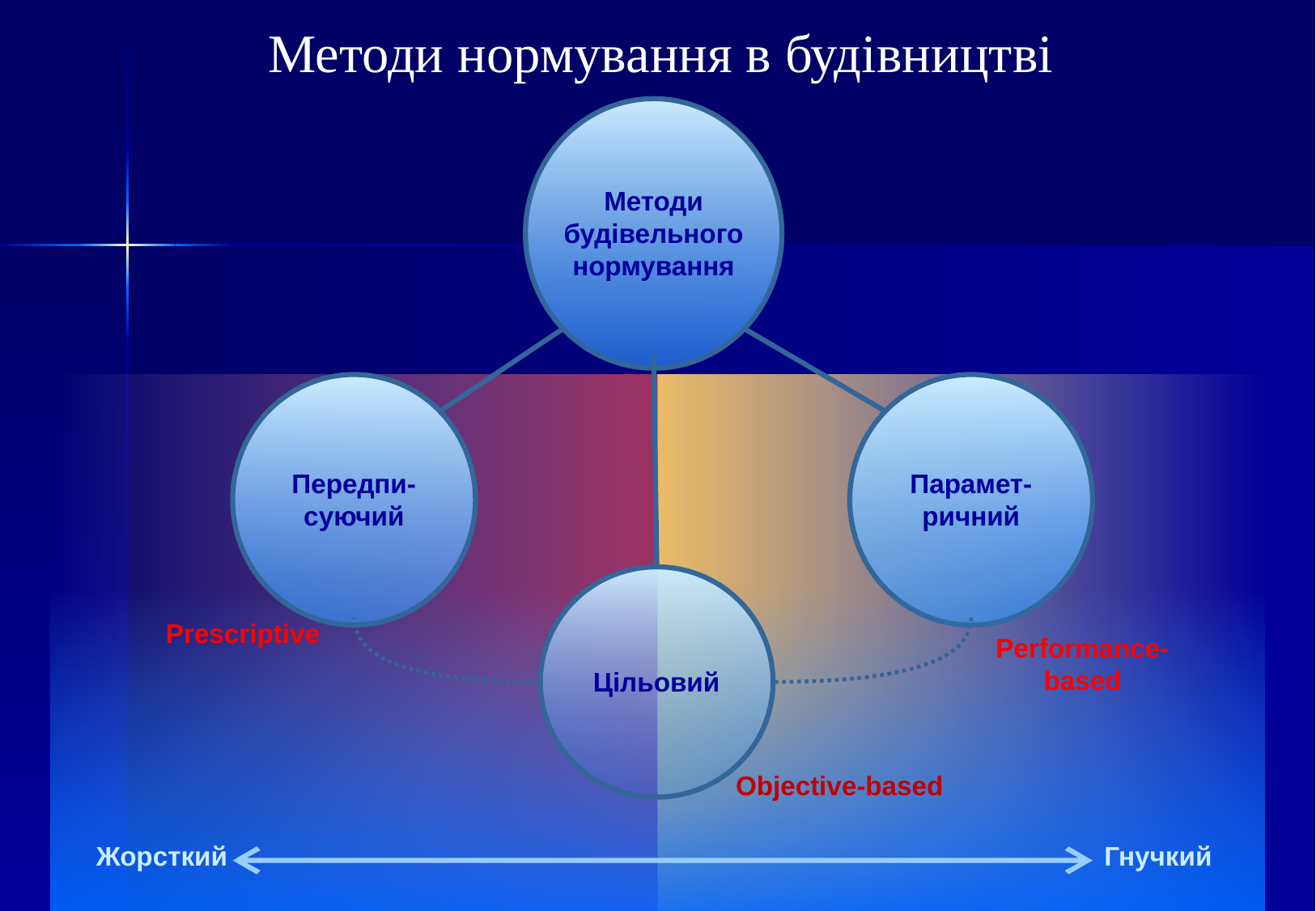

Методи нормування в будівництві
Методи будівельного нормування

Передпи-суючий

Парамет-ричний
Цільовий

Prescriptive
Performance-based
Objective-based
Жорсткий
Гнучкий